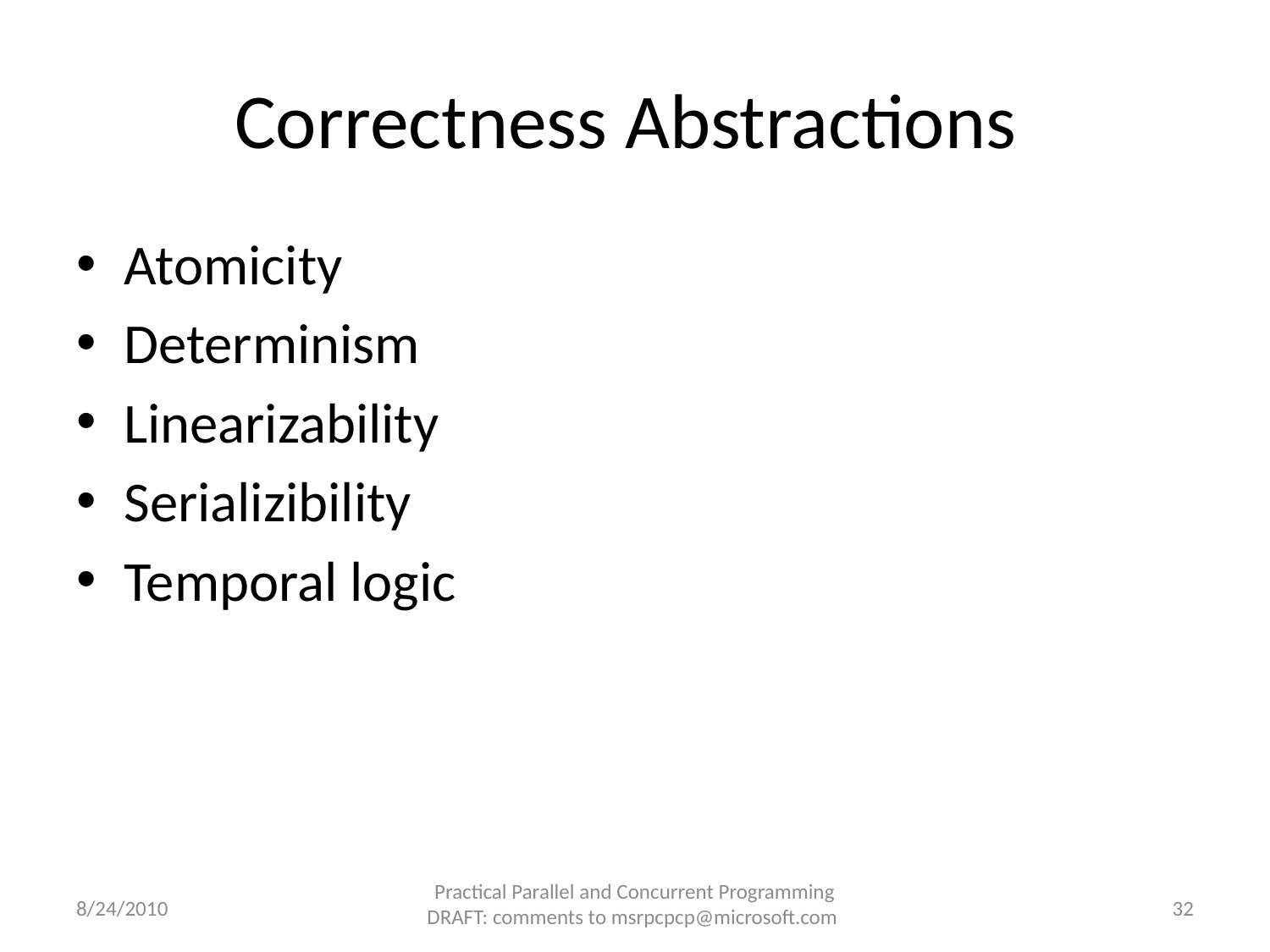

# Correctness Abstractions
Atomicity
Determinism
Linearizability
Serializibility
Temporal logic

8/24/2010
32
Practical Parallel and Concurrent Programming DRAFT: comments to msrpcpcp@microsoft.com